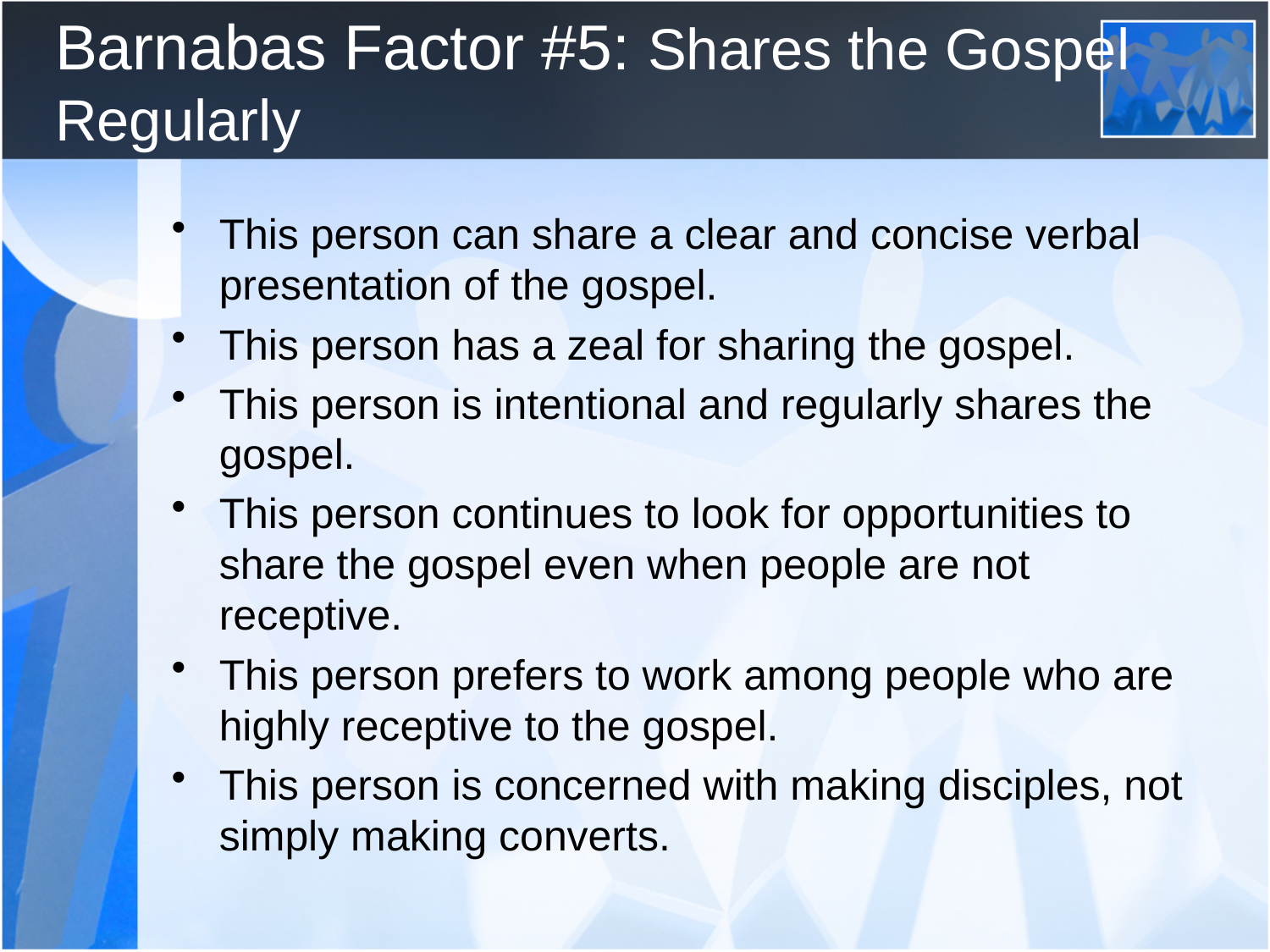

# Barnabas Factor #5: Shares the Gospel Regularly
This person can share a clear and concise verbal presentation of the gospel.
This person has a zeal for sharing the gospel.
This person is intentional and regularly shares the gospel.
This person continues to look for opportunities to share the gospel even when people are not receptive.
This person prefers to work among people who are highly receptive to the gospel.
This person is concerned with making disciples, not simply making converts.